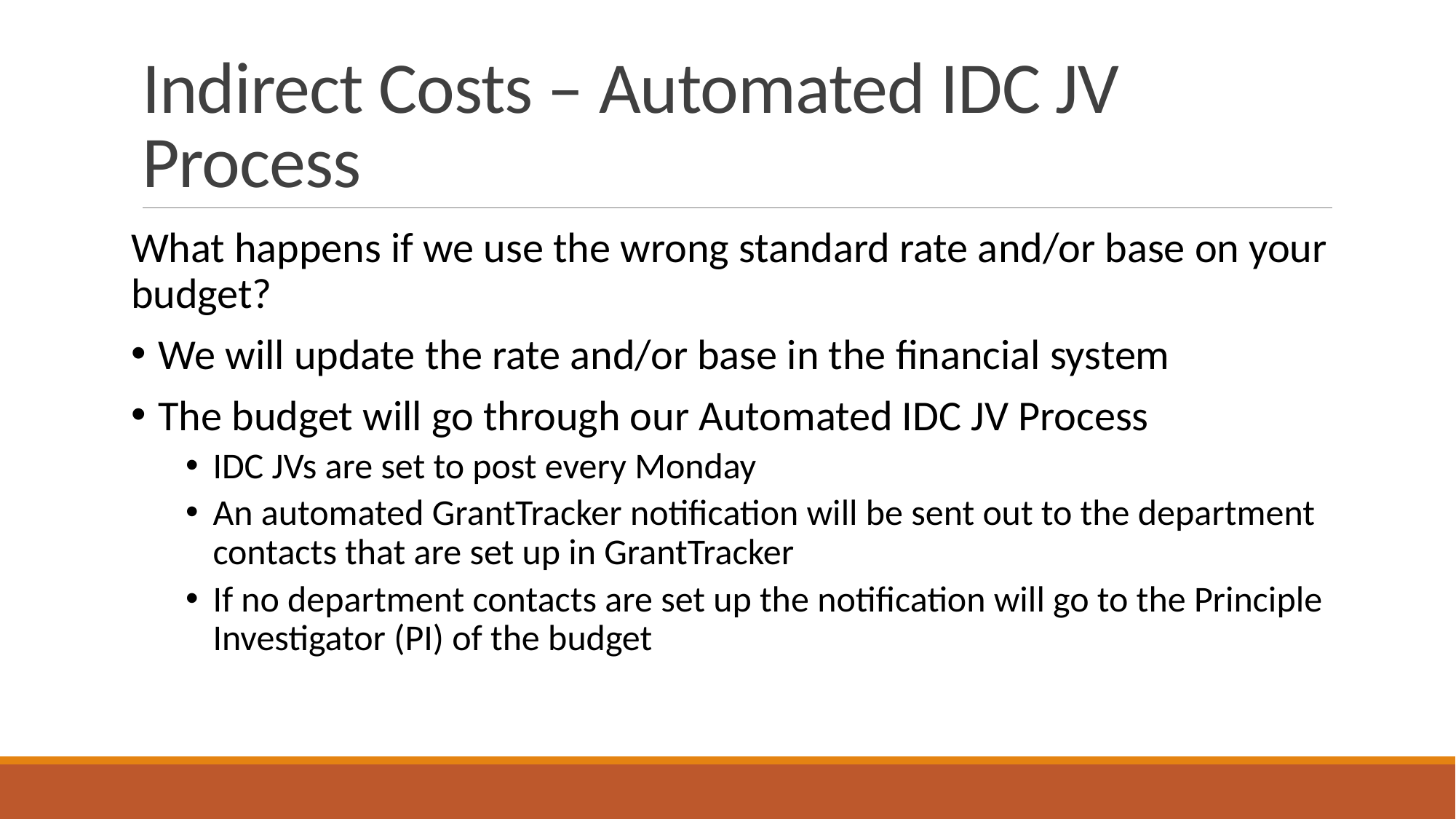

# Indirect Costs – Automated IDC JV Process
What happens if we use the wrong standard rate and/or base on your budget?
We will update the rate and/or base in the financial system
The budget will go through our Automated IDC JV Process
IDC JVs are set to post every Monday
An automated GrantTracker notification will be sent out to the department contacts that are set up in GrantTracker
If no department contacts are set up the notification will go to the Principle Investigator (PI) of the budget